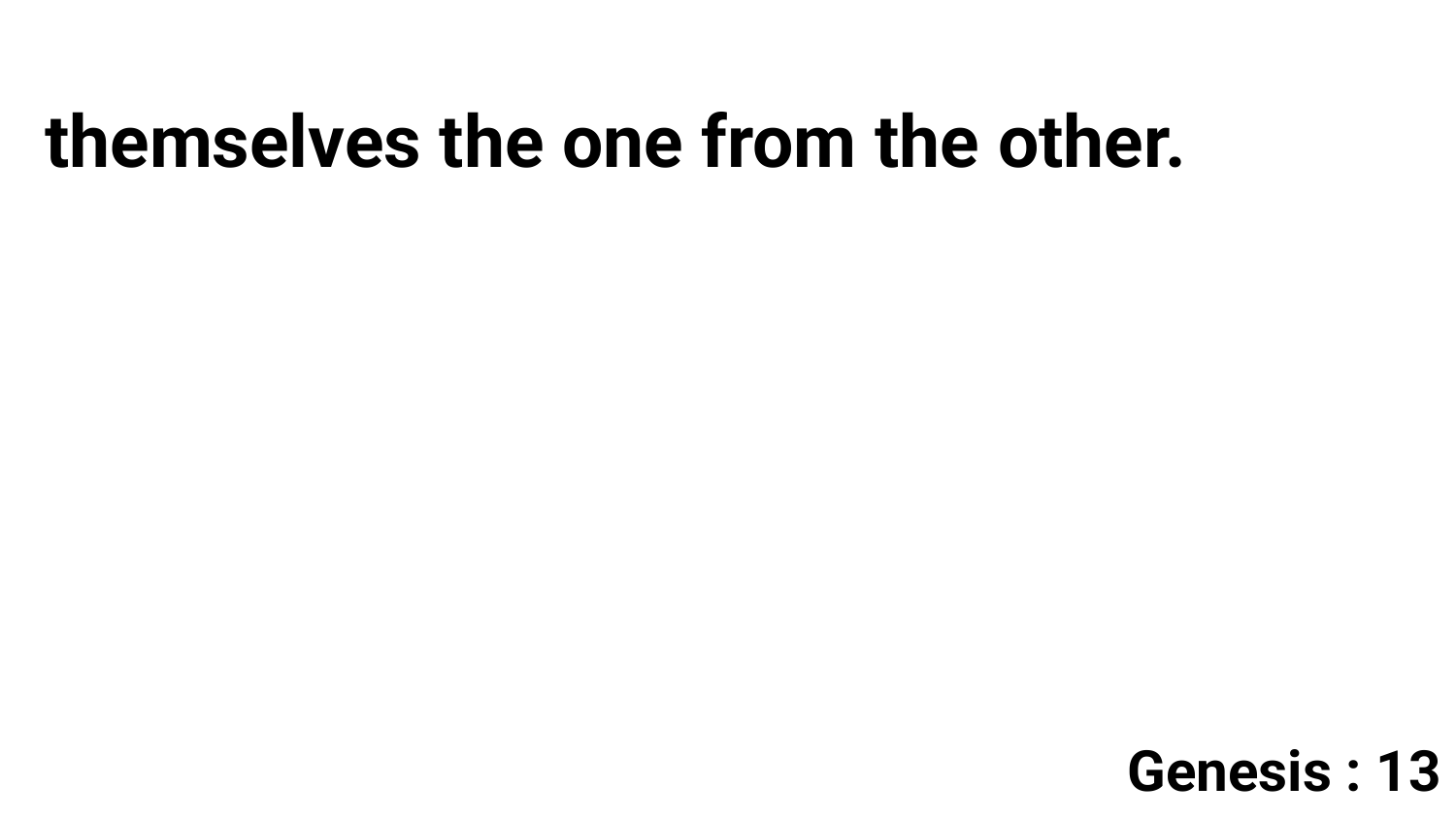

themselves the one from the other.
Genesis : 13